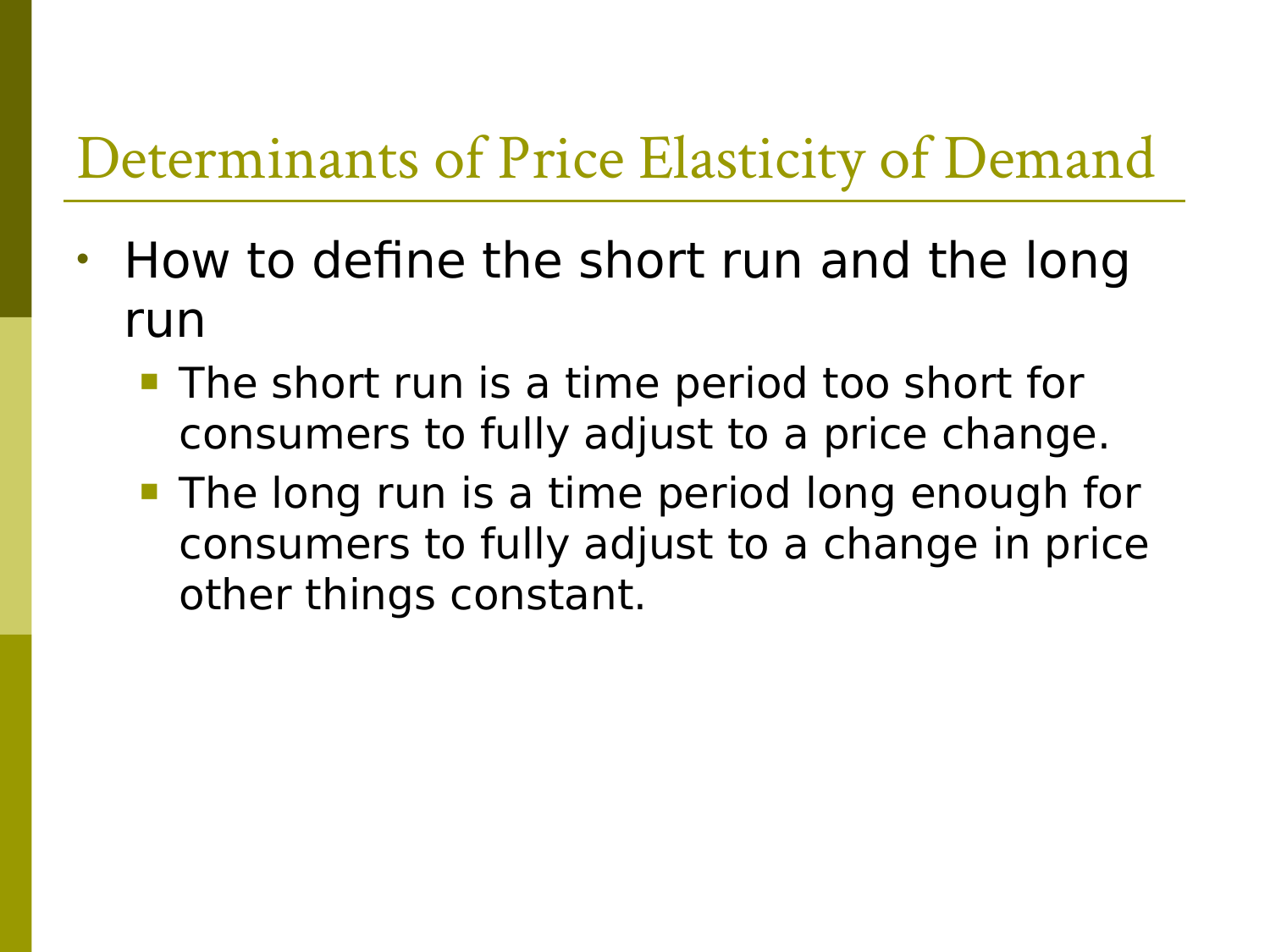

# Determinants of Price Elasticity of Demand
How to define the short run and the long run
The short run is a time period too short for consumers to fully adjust to a price change.
The long run is a time period long enough for consumers to fully adjust to a change in price other things constant.